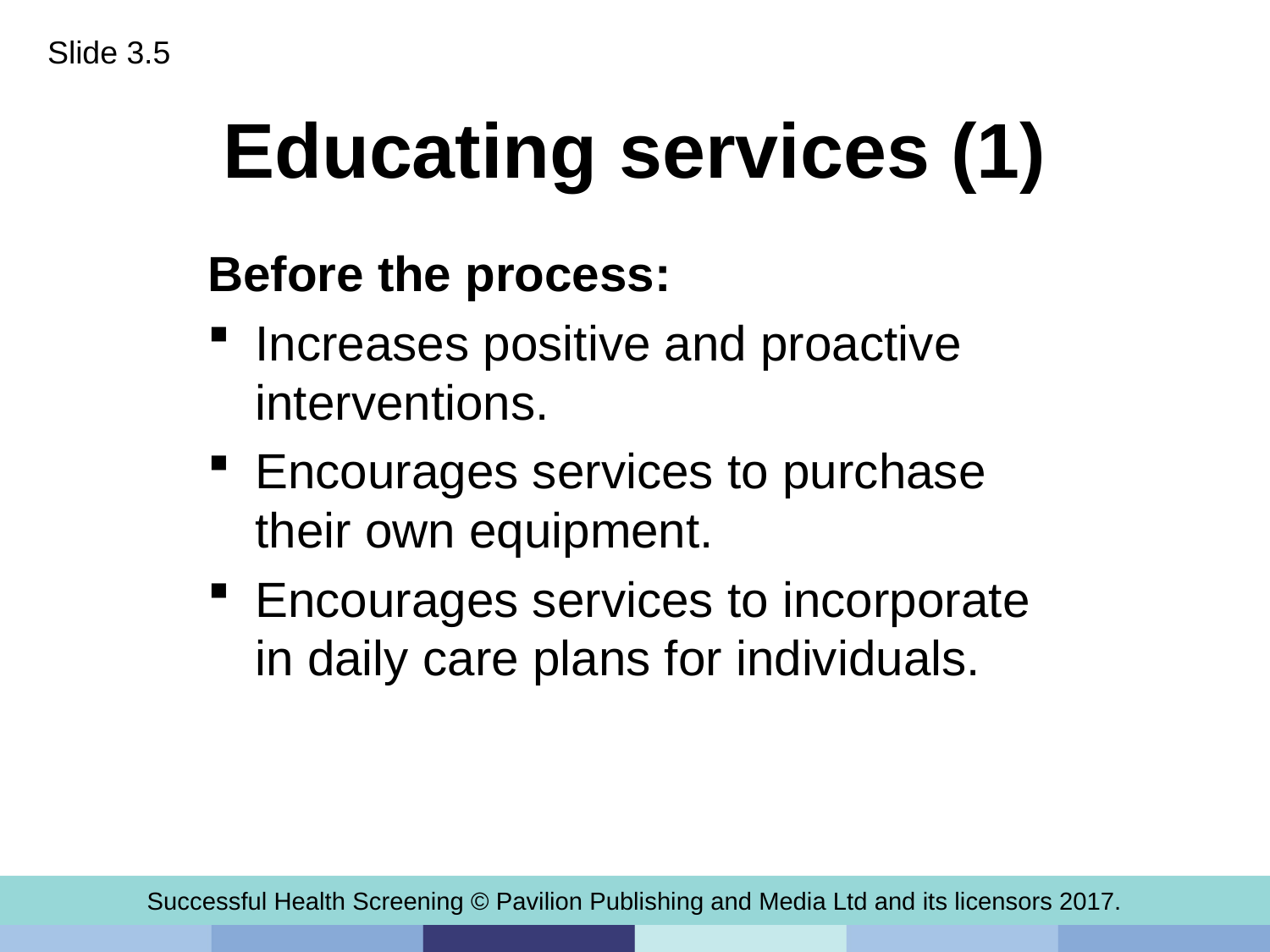

Slide 3.5
# Educating services (1)
Before the process:
Increases positive and proactive interventions.
Encourages services to purchase their own equipment.
Encourages services to incorporate in daily care plans for individuals.